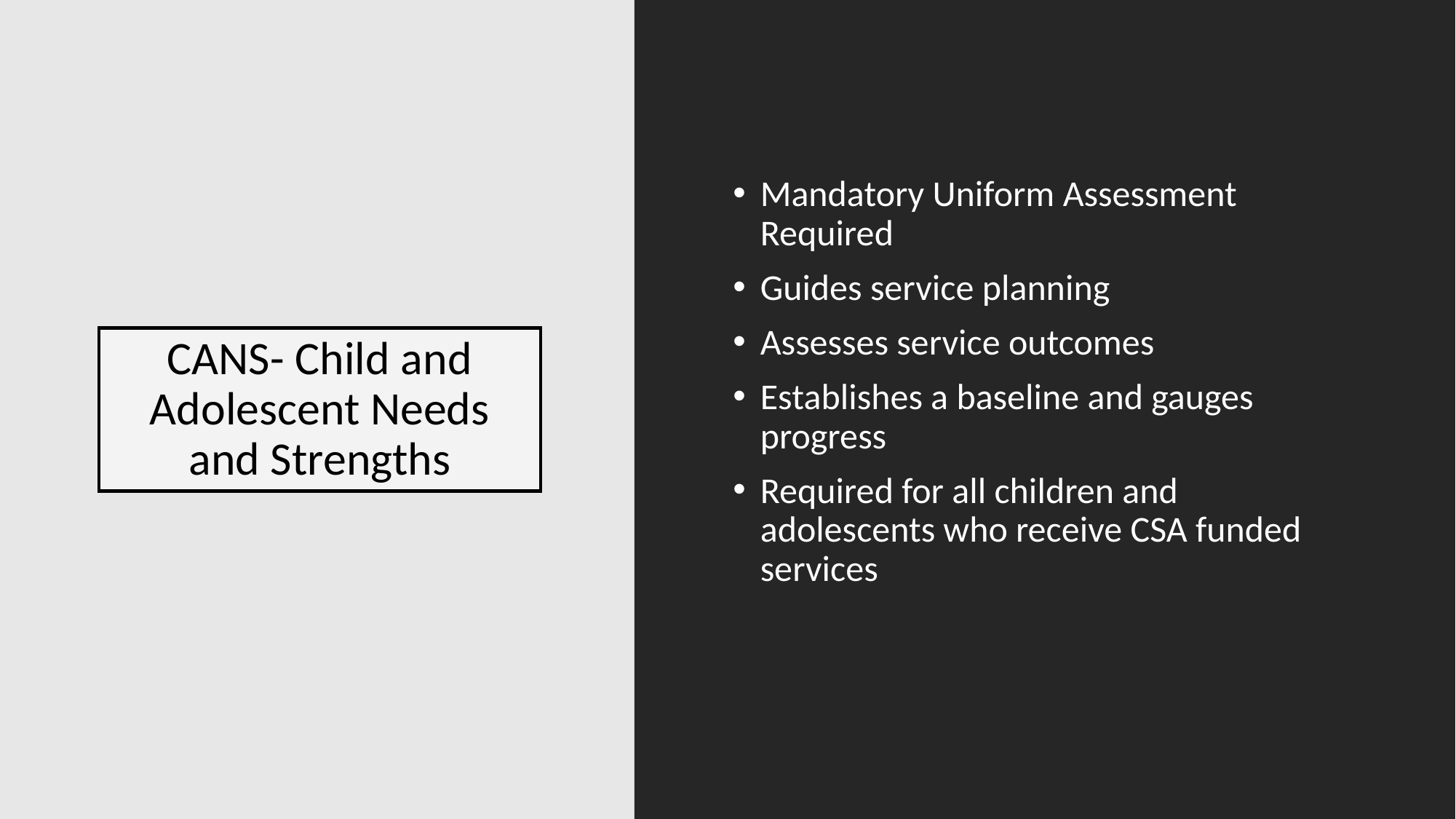

Mandatory Uniform Assessment Required
Guides service planning
Assesses service outcomes
Establishes a baseline and gauges progress
Required for all children and adolescents who receive CSA funded services

# CANS- Child and Adolescent Needs and Strengths
26